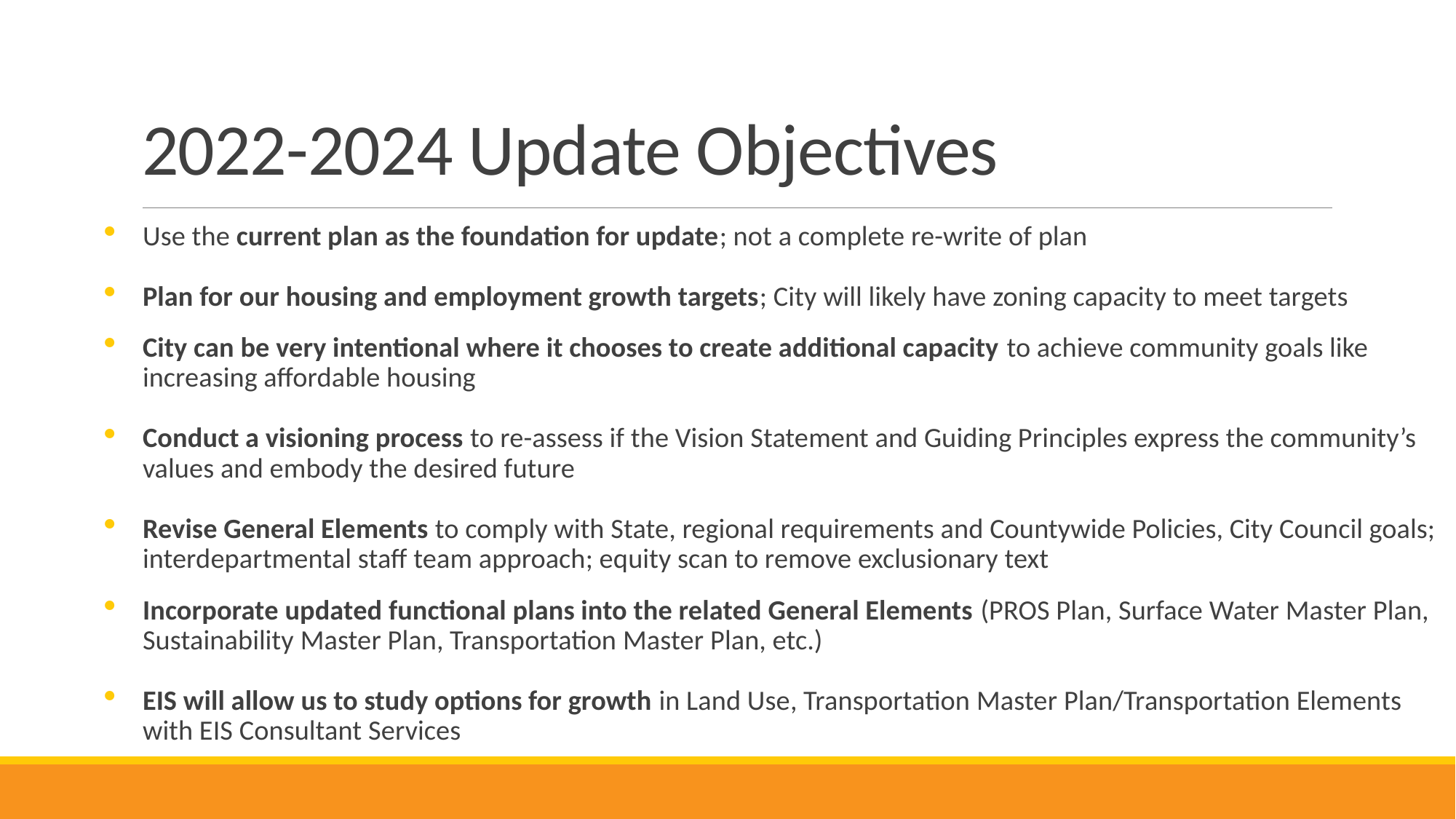

# 2022-2024 Update Objectives
Use the current plan as the foundation for update; not a complete re-write of plan

Plan for our housing and employment growth targets; City will likely have zoning capacity to meet targets

City can be very intentional where it chooses to create additional capacity to achieve community goals like increasing affordable housing

Conduct a visioning process to re-assess if the Vision Statement and Guiding Principles express the community’s values and embody the desired future

Revise General Elements to comply with State, regional requirements and Countywide Policies, City Council goals; interdepartmental staff team approach; equity scan to remove exclusionary text

Incorporate updated functional plans into the related General Elements (PROS Plan, Surface Water Master Plan, Sustainability Master Plan, Transportation Master Plan, etc.)

EIS will allow us to study options for growth in Land Use, Transportation Master Plan/Transportation Elements with EIS Consultant Services